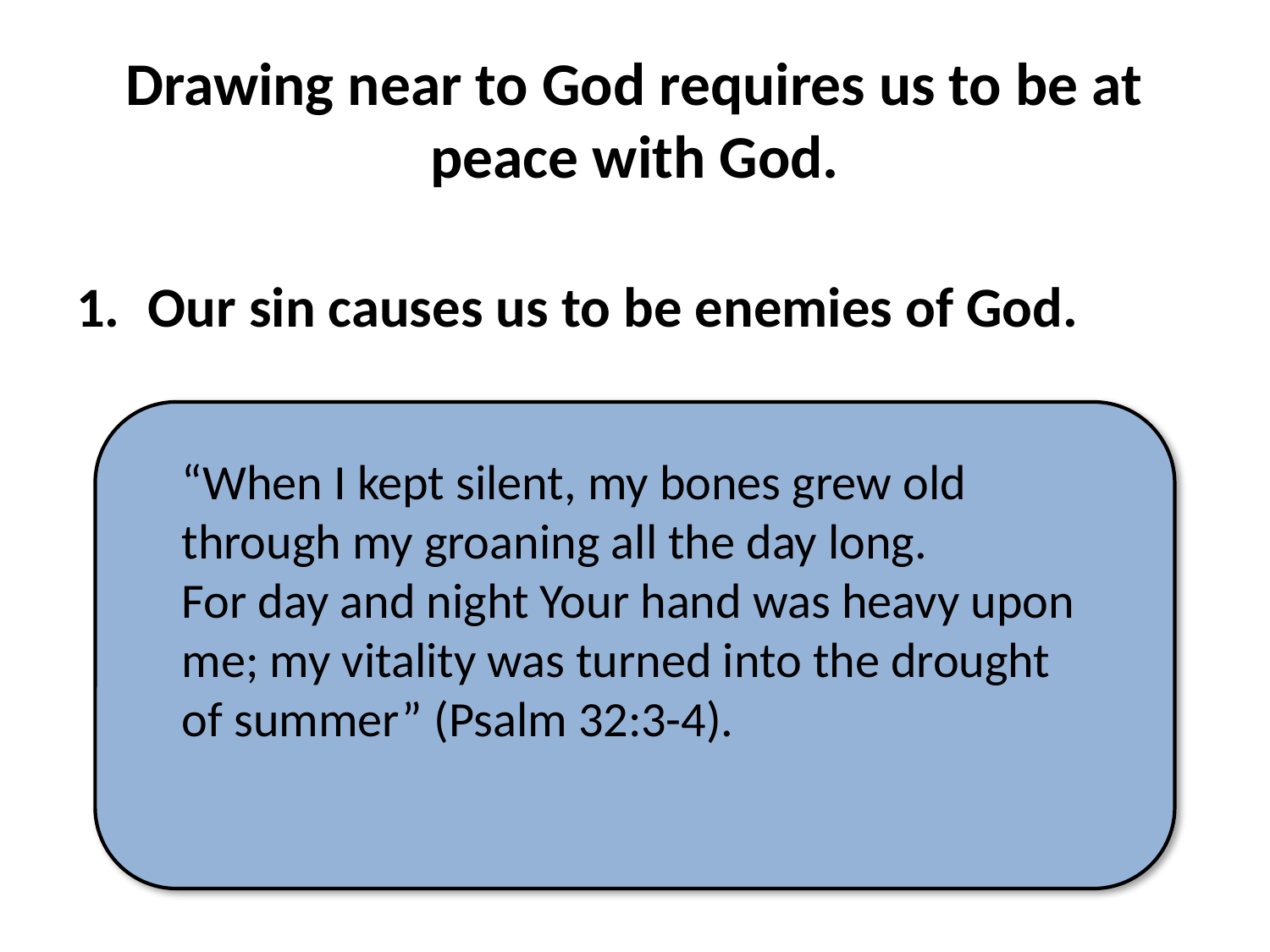

# Drawing near to God requires us to be at peace with God.
Our sin causes us to be enemies of God.

“When I kept silent, my bones grew old through my groaning all the day long.
For day and night Your hand was heavy upon me; my vitality was turned into the drought of summer” (Psalm 32:3-4).